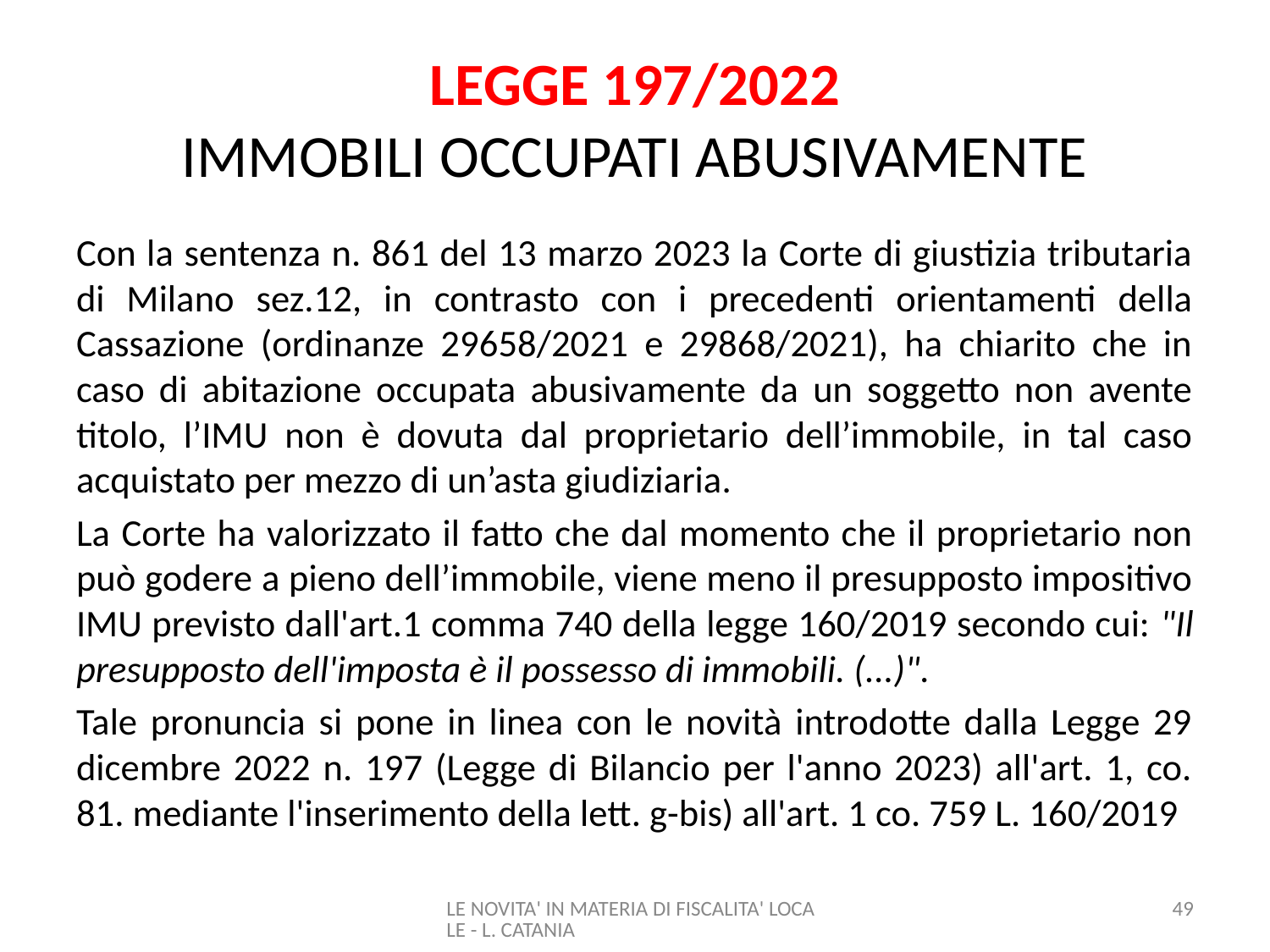

# LEGGE 197/2022 IMMOBILI OCCUPATI ABUSIVAMENTE
Con la sentenza n. 861 del 13 marzo 2023 la Corte di giustizia tributaria di Milano sez.12, in contrasto con i precedenti orientamenti della Cassazione (ordinanze 29658/2021 e 29868/2021), ha chiarito che in caso di abitazione occupata abusivamente da un soggetto non avente titolo, l’IMU non è dovuta dal proprietario dell’immobile, in tal caso acquistato per mezzo di un’asta giudiziaria.
La Corte ha valorizzato il fatto che dal momento che il proprietario non può godere a pieno dell’immobile, viene meno il presupposto impositivo IMU previsto dall'art.1 comma 740 della legge 160/2019 secondo cui: "Il presupposto dell'imposta è il possesso di immobili. (...)".
Tale pronuncia si pone in linea con le novità introdotte dalla Legge 29 dicembre 2022 n. 197 (Legge di Bilancio per l'anno 2023) all'art. 1, co. 81. mediante l'inserimento della lett. g-bis) all'art. 1 co. 759 L. 160/2019

LE NOVITA' IN MATERIA DI FISCALITA' LOCALE - L. CATANIA
49